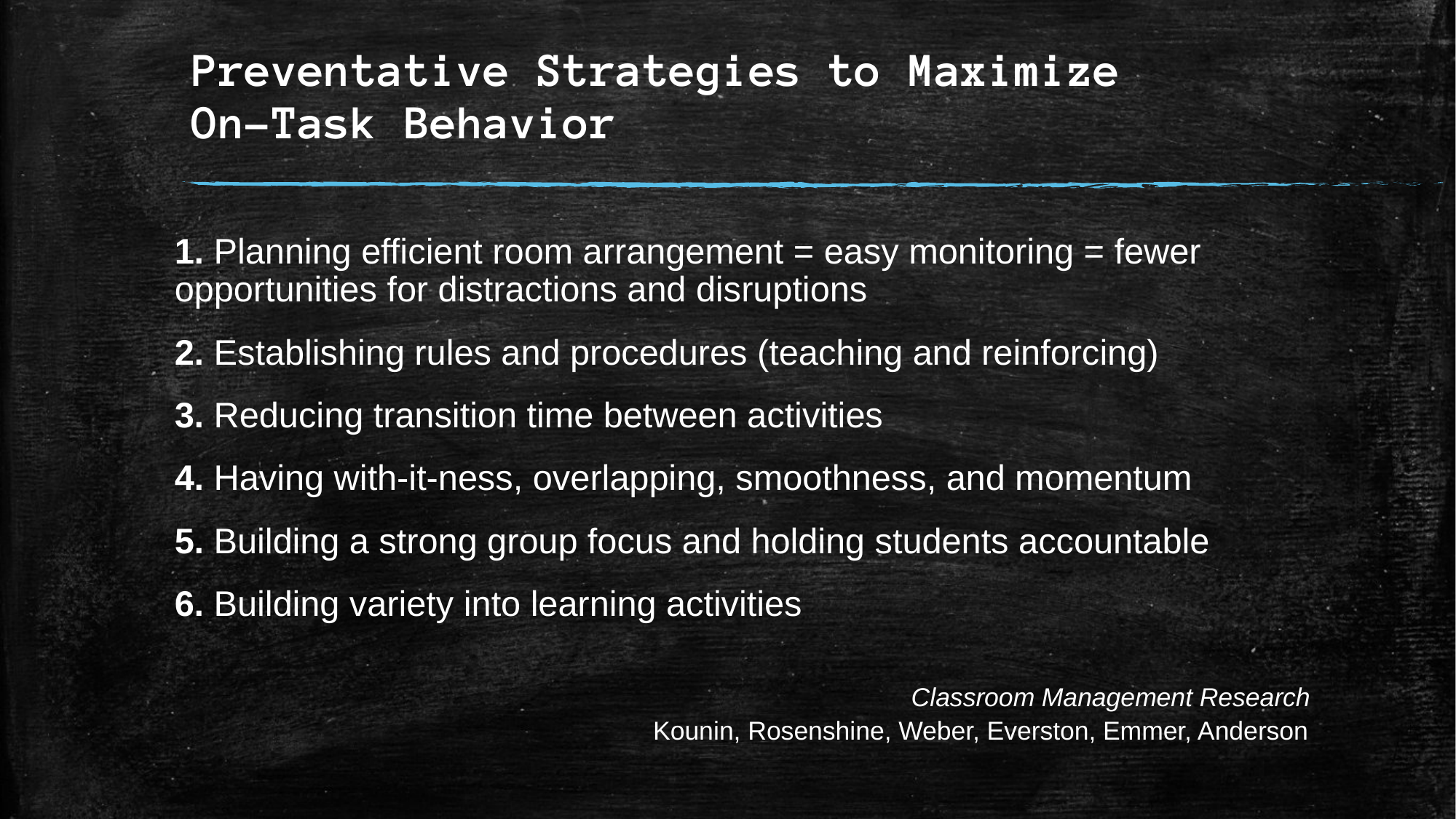

# Preventative Strategies to Maximize On-Task Behavior
1. Planning efficient room arrangement = easy monitoring = fewer opportunities for distractions and disruptions
2. Establishing rules and procedures (teaching and reinforcing)
3. Reducing transition time between activities
4. Having with-it-ness, overlapping, smoothness, and momentum
5. Building a strong group focus and holding students accountable
6. Building variety into learning activities

Classroom Management Research
Kounin, Rosenshine, Weber, Everston, Emmer, Anderson